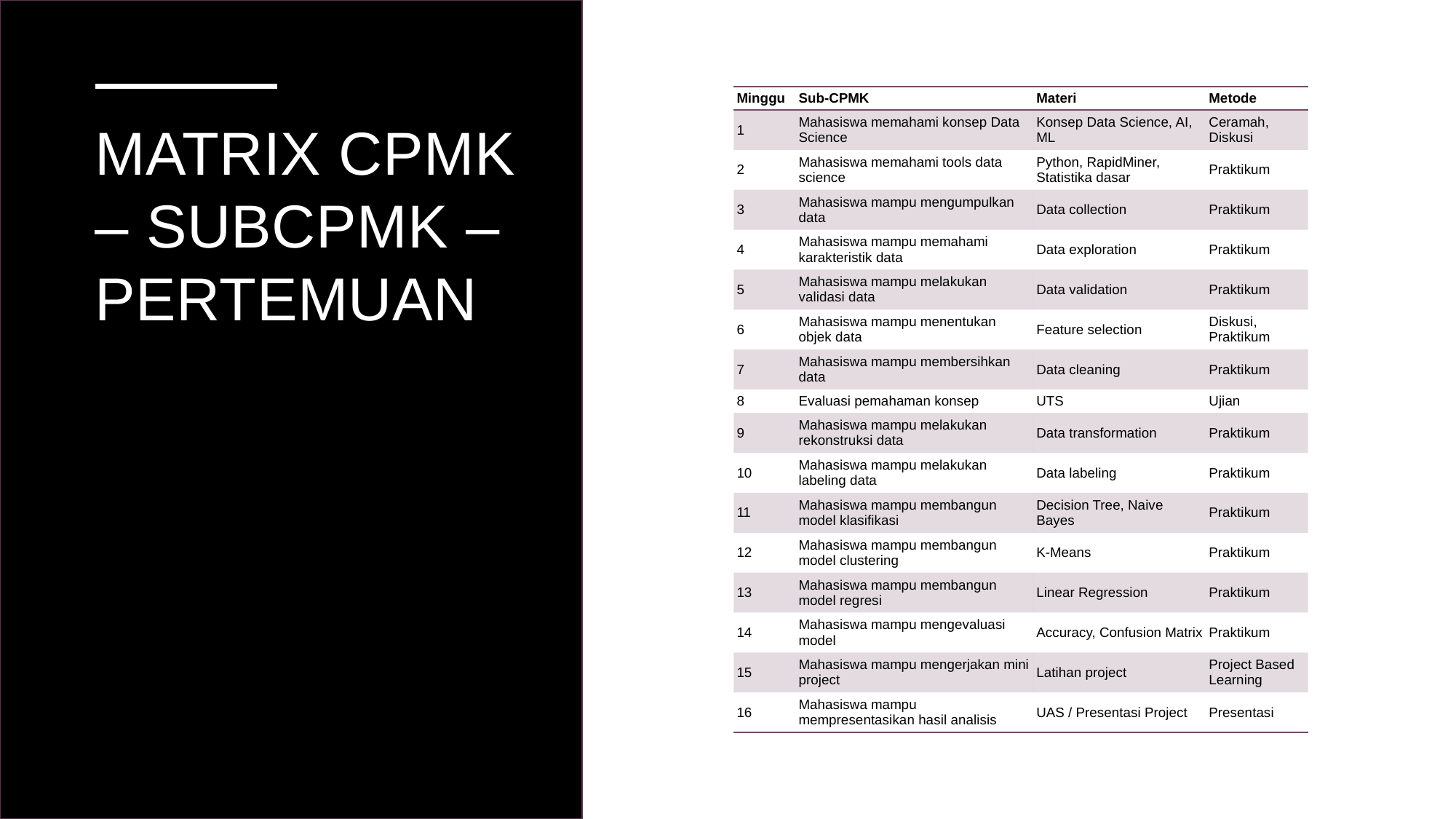

| Minggu | Sub-CPMK | Materi | Metode |
| --- | --- | --- | --- |
| 1 | Mahasiswa memahami konsep Data Science | Konsep Data Science, AI, ML | Ceramah, Diskusi |
| 2 | Mahasiswa memahami tools data science | Python, RapidMiner, Statistika dasar | Praktikum |
| 3 | Mahasiswa mampu mengumpulkan data | Data collection | Praktikum |
| 4 | Mahasiswa mampu memahami karakteristik data | Data exploration | Praktikum |
| 5 | Mahasiswa mampu melakukan validasi data | Data validation | Praktikum |
| 6 | Mahasiswa mampu menentukan objek data | Feature selection | Diskusi, Praktikum |
| 7 | Mahasiswa mampu membersihkan data | Data cleaning | Praktikum |
| 8 | Evaluasi pemahaman konsep | UTS | Ujian |
| 9 | Mahasiswa mampu melakukan rekonstruksi data | Data transformation | Praktikum |
| 10 | Mahasiswa mampu melakukan labeling data | Data labeling | Praktikum |
| 11 | Mahasiswa mampu membangun model klasifikasi | Decision Tree, Naive Bayes | Praktikum |
| 12 | Mahasiswa mampu membangun model clustering | K-Means | Praktikum |
| 13 | Mahasiswa mampu membangun model regresi | Linear Regression | Praktikum |
| 14 | Mahasiswa mampu mengevaluasi model | Accuracy, Confusion Matrix | Praktikum |
| 15 | Mahasiswa mampu mengerjakan mini project | Latihan project | Project Based Learning |
| 16 | Mahasiswa mampu mempresentasikan hasil analisis | UAS / Presentasi Project | Presentasi |
# Matrix CPMK – SubCPMK – Pertemuan